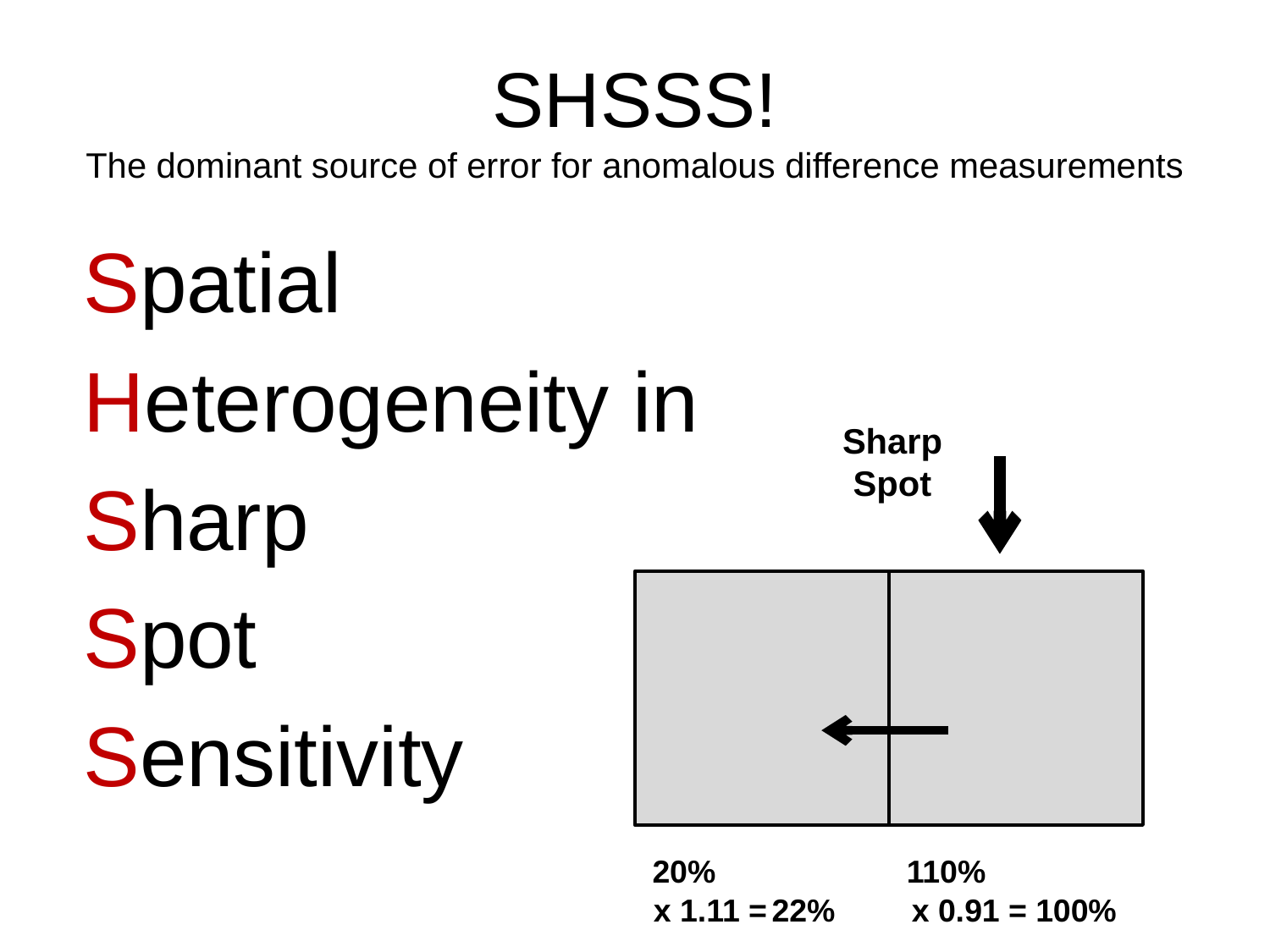

# SHSSS! The dominant source of error for anomalous difference measurements
Spatial
Heterogeneity in
Sharp
Spot
Sensitivity
Sharp
Spot

20%
110%
x 1.11 =
22%
x 0.91 =
100%